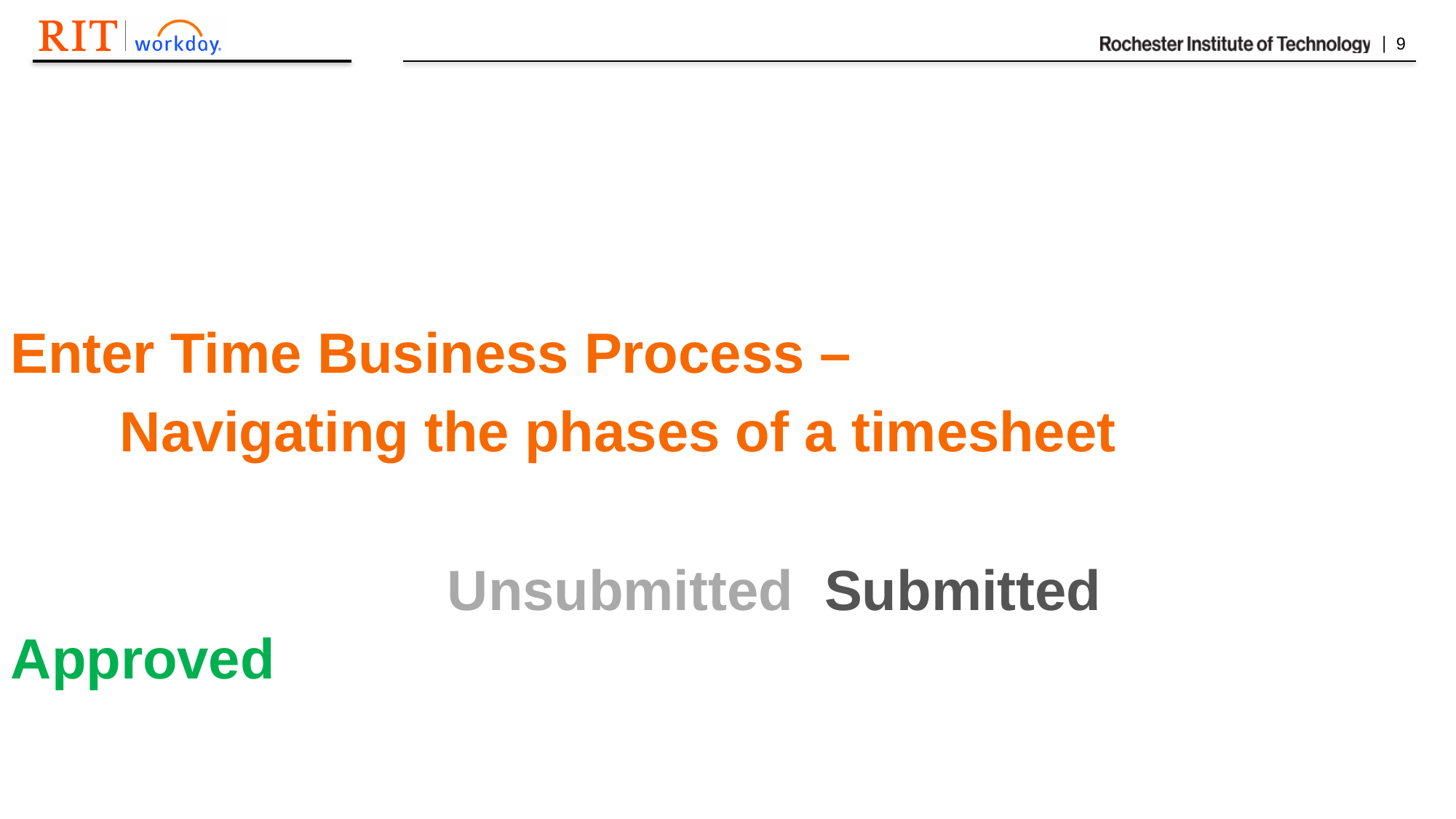

Enter Time Business Process –
	Navigating the phases of a timesheet

				Unsubmitted  Submitted   Approved